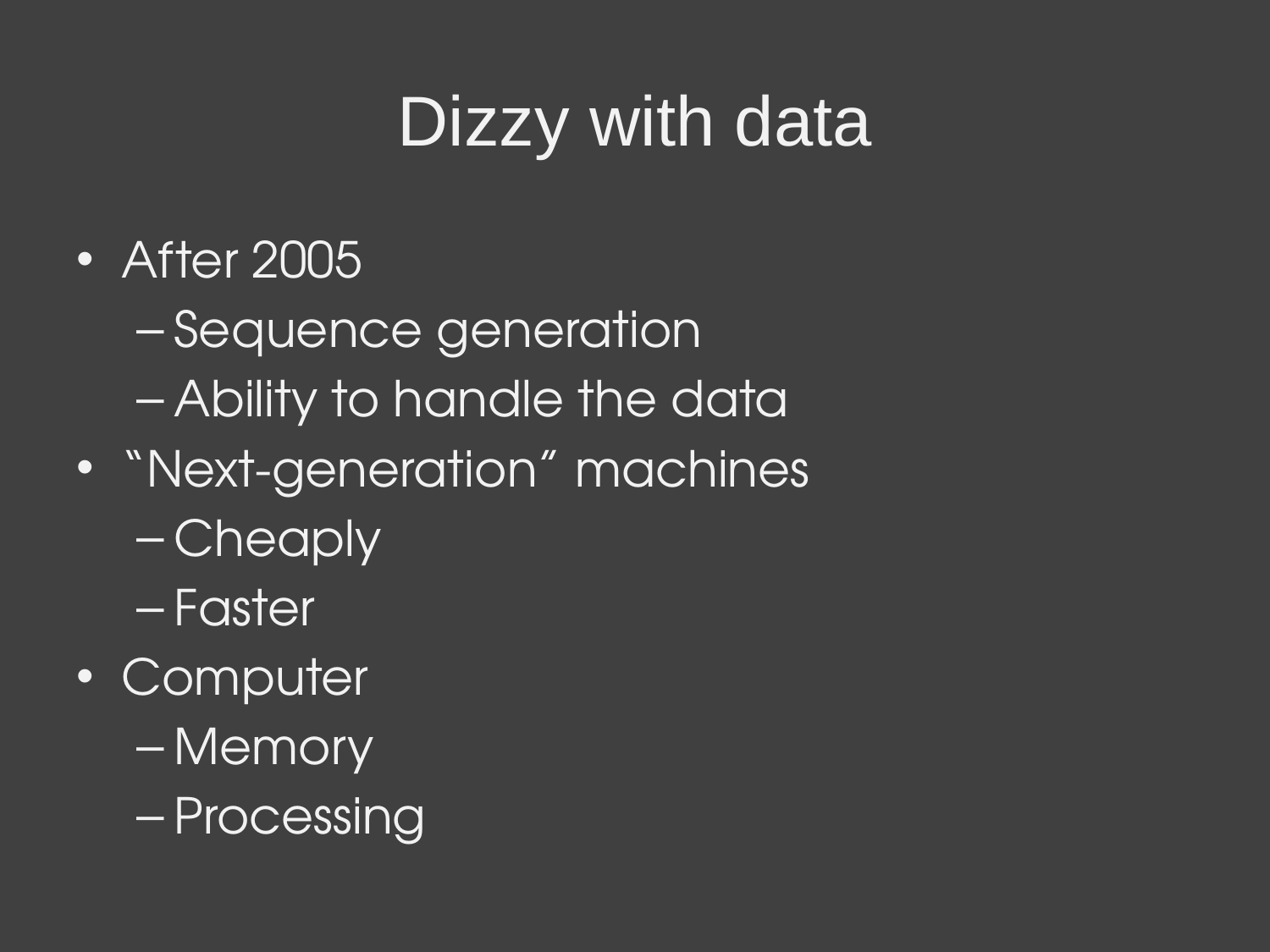

# Dizzy with data
After 2005
Sequence generation
Ability to handle the data
“Next-generation” machines
Cheaply
Faster
Computer
Memory
Processing